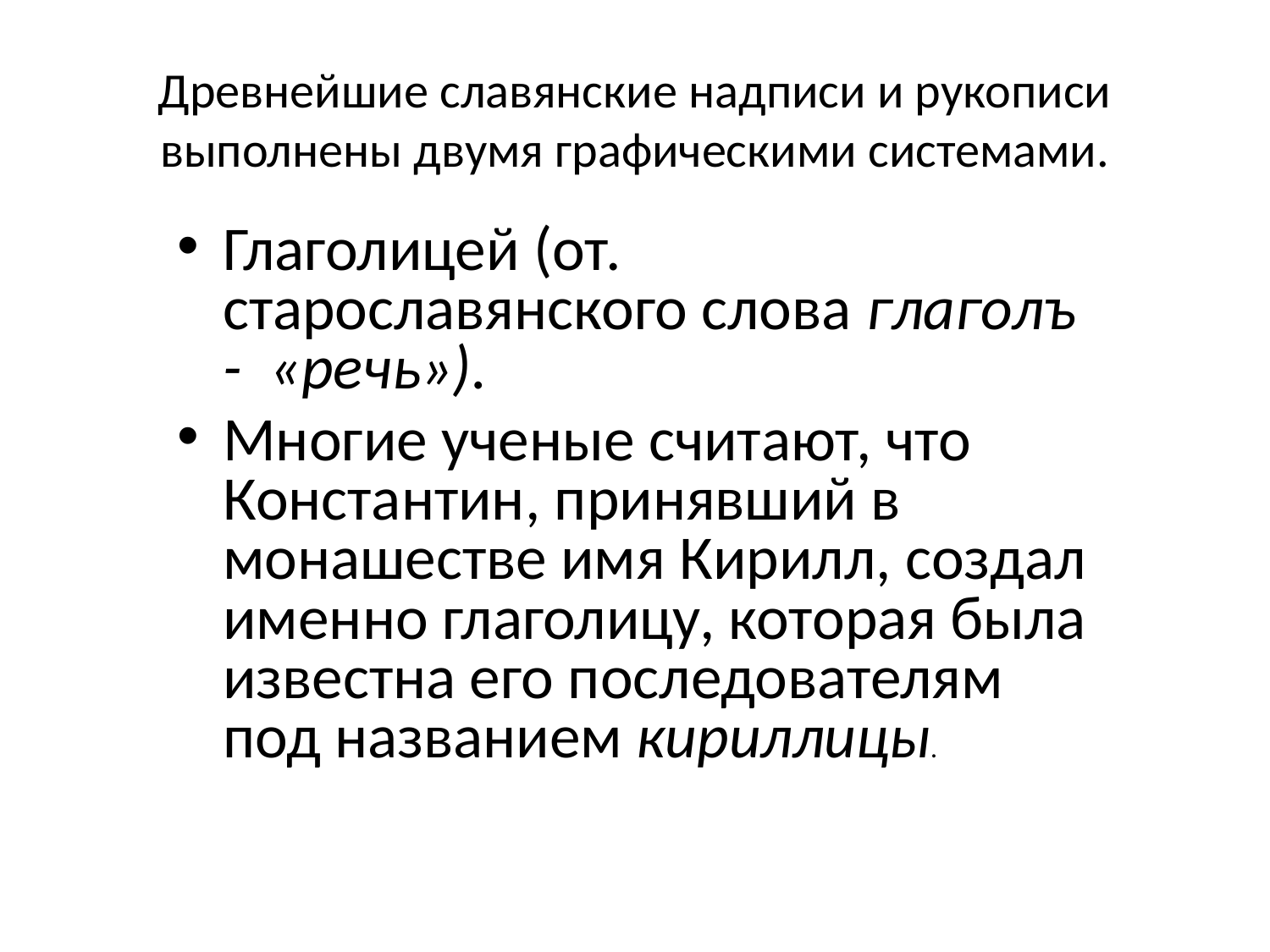

# Древнейшие славянские надписи и рукописи выполнены двумя графическими системами.
Глаголицей (от. старославянского слова глаголъ -  «речь»).
Многие ученые считают, что Константин, принявший в монашестве имя Кирилл, создал именно глаголицу, которая была известна его последователям под названием кириллицы.